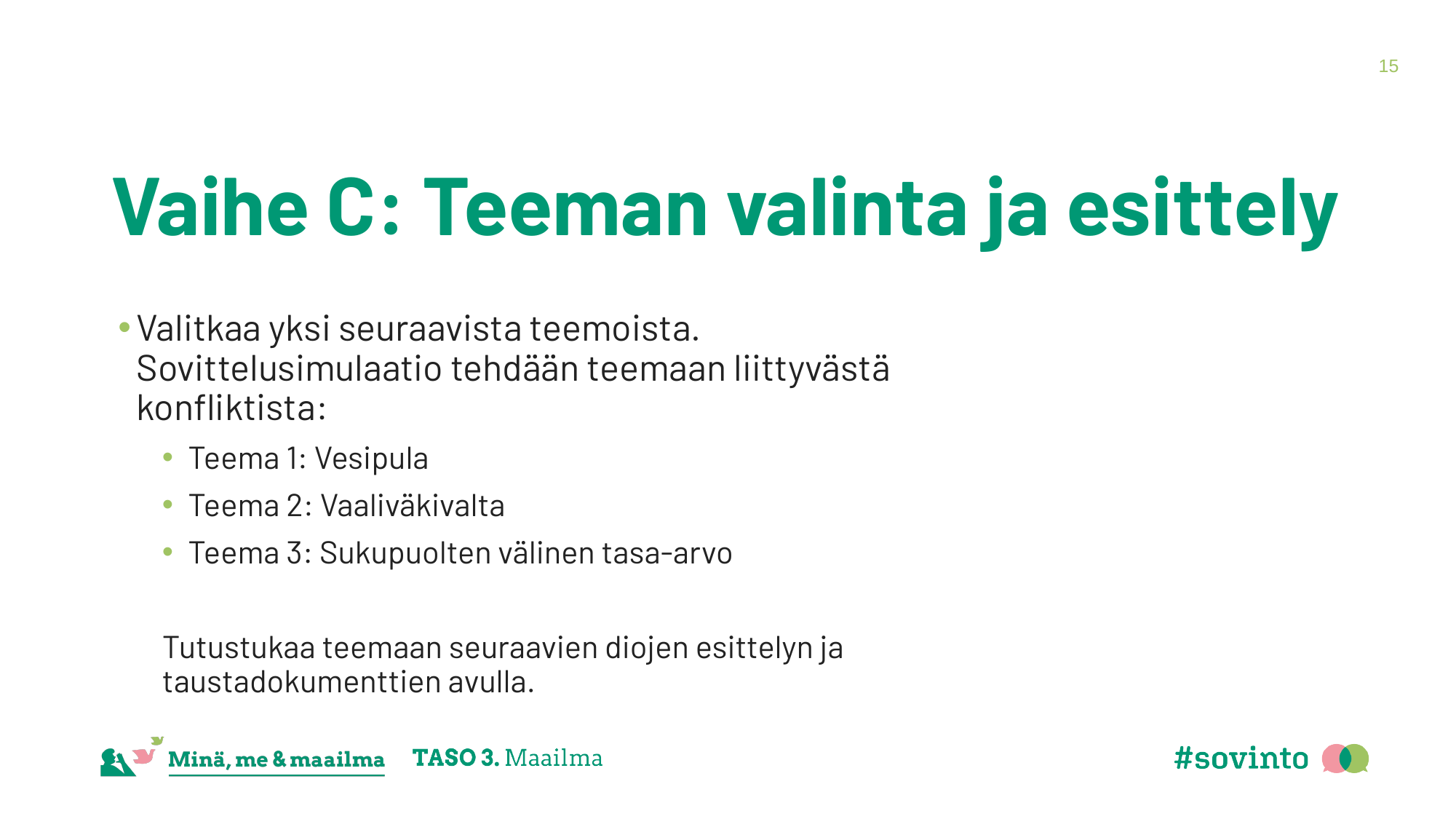

15
# Vaihe C: Teeman valinta ja esittely
Valitkaa yksi seuraavista teemoista. Sovittelusimulaatio tehdään teemaan liittyvästä konfliktista:
Teema 1: Vesipula
Teema 2: Vaaliväkivalta
Teema 3: Sukupuolten välinen tasa-arvo

Tutustukaa teemaan seuraavien diojen esittelyn ja taustadokumenttien avulla.